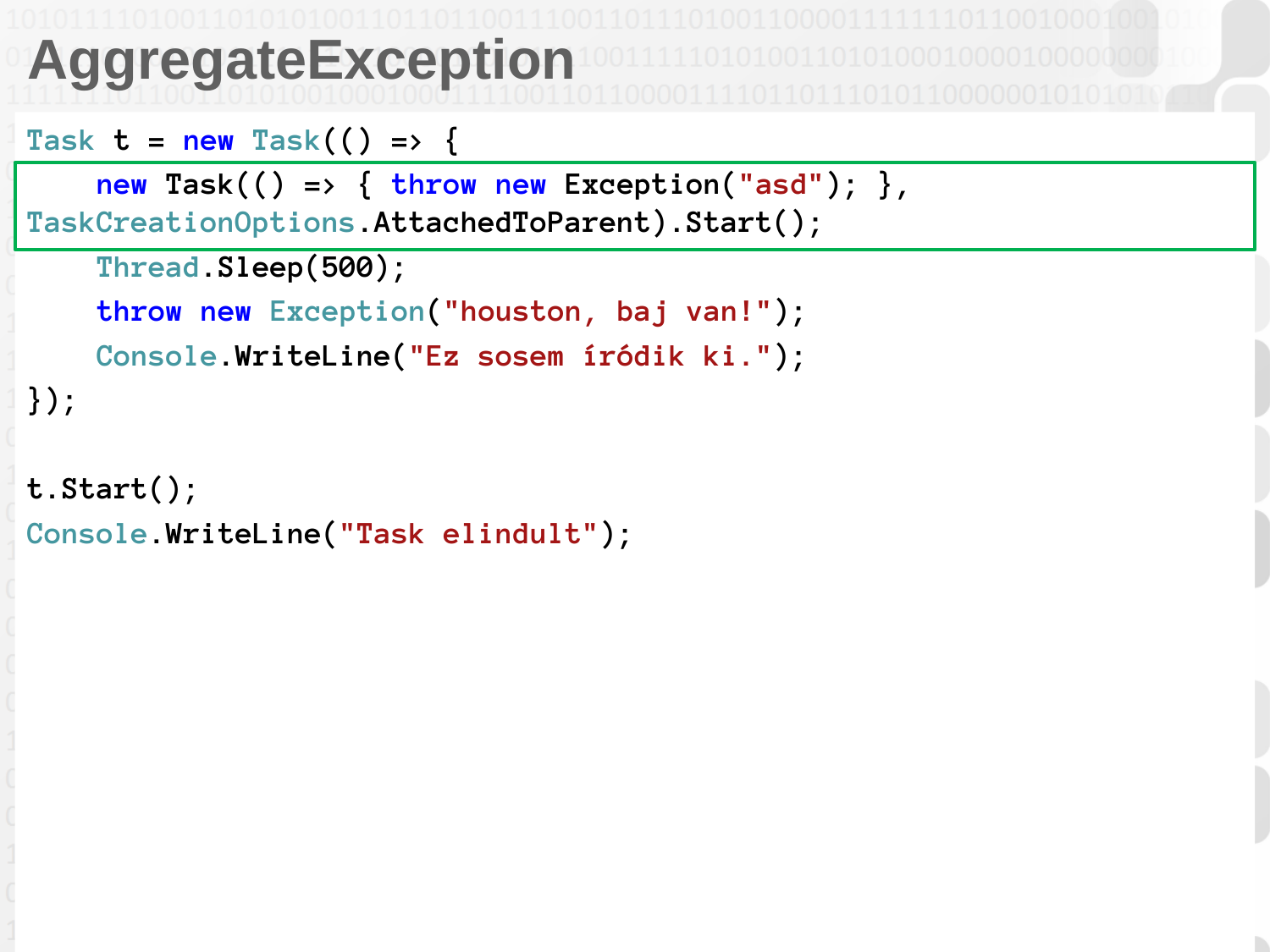

# AggregateException
Task t = new Task(() => {
    new Task(() => { throw new Exception("asd"); }, TaskCreationOptions.AttachedToParent).Start();
    Thread.Sleep(500);
    throw new Exception("houston, baj van!");
    Console.WriteLine("Ez sosem íródik ki.");
});

t.Start();
Console.WriteLine("Task elindult");